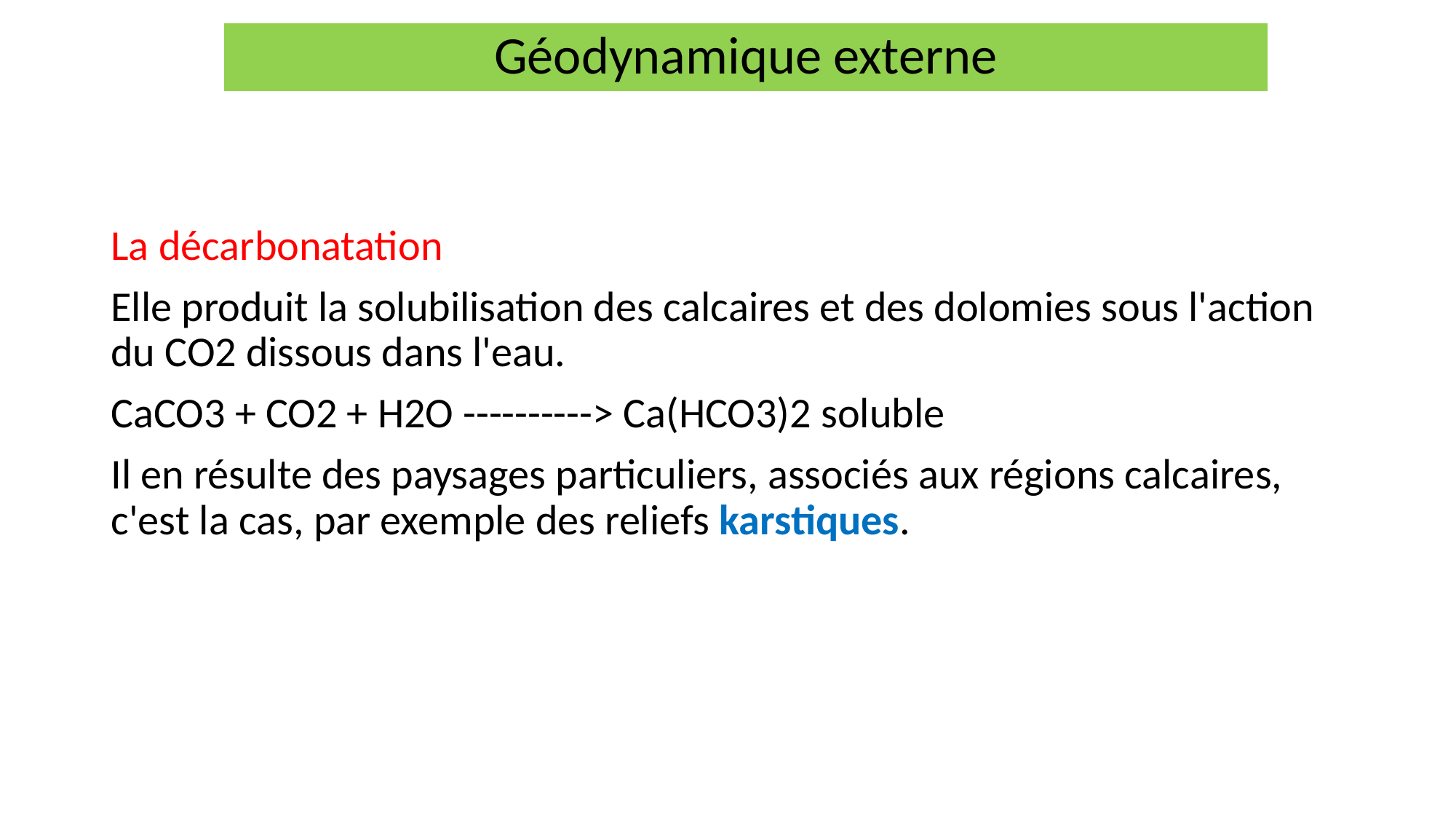

Géodynamique externe
La décarbonatation
Elle produit la solubilisation des calcaires et des dolomies sous l'action du CO2 dissous dans l'eau.
CaCO3 + CO2 + H2O ----------> Ca(HCO3)2 soluble
Il en résulte des paysages particuliers, associés aux régions calcaires, c'est la cas, par exemple des reliefs karstiques.